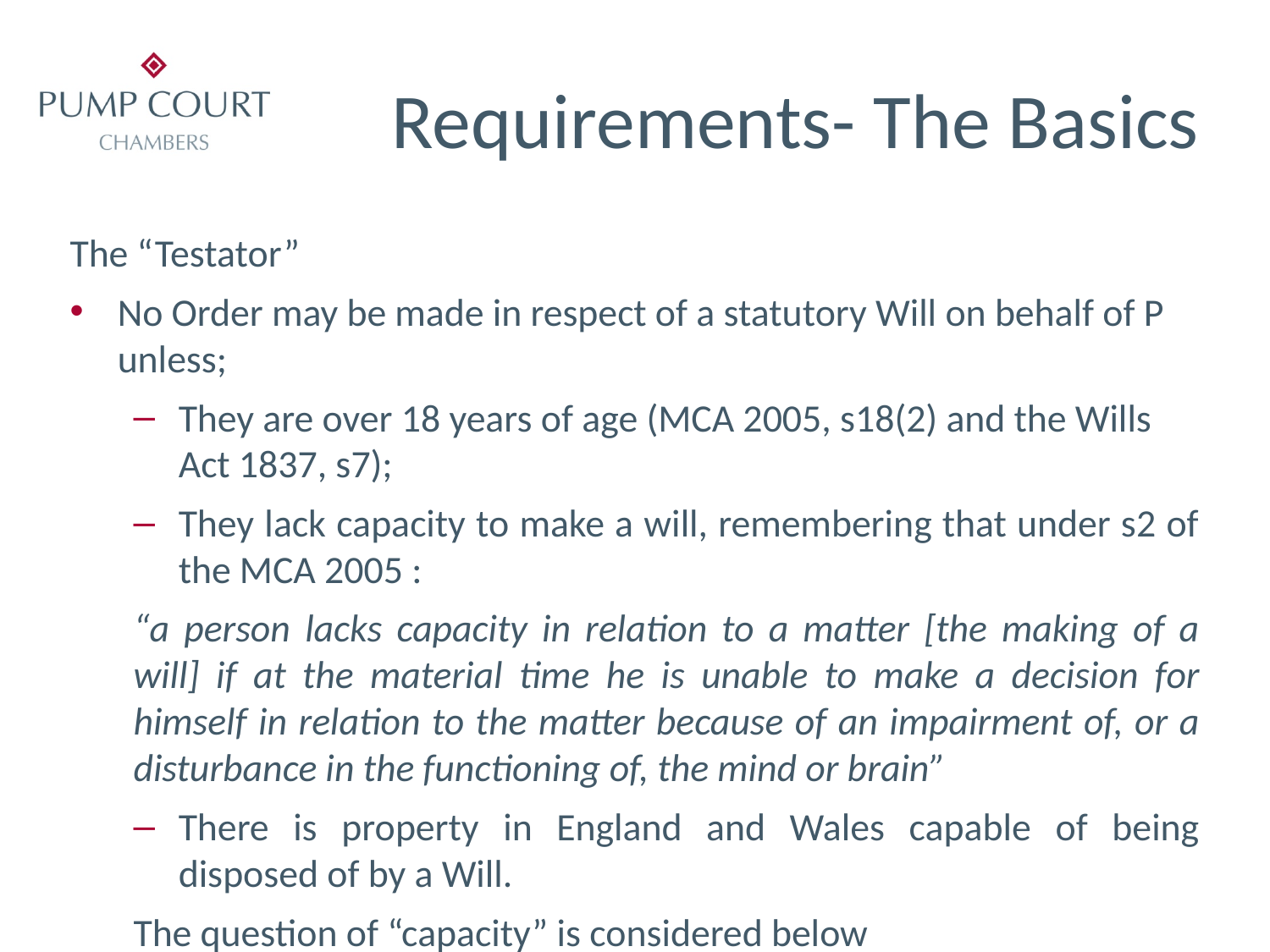

# Requirements- The Basics
The “Testator”
No Order may be made in respect of a statutory Will on behalf of P unless;
They are over 18 years of age (MCA 2005, s18(2) and the Wills Act 1837, s7);
They lack capacity to make a will, remembering that under s2 of the MCA 2005 :
“a person lacks capacity in relation to a matter [the making of a will] if at the material time he is unable to make a decision for himself in relation to the matter because of an impairment of, or a disturbance in the functioning of, the mind or brain”
There is property in England and Wales capable of being disposed of by a Will.
The question of “capacity” is considered below